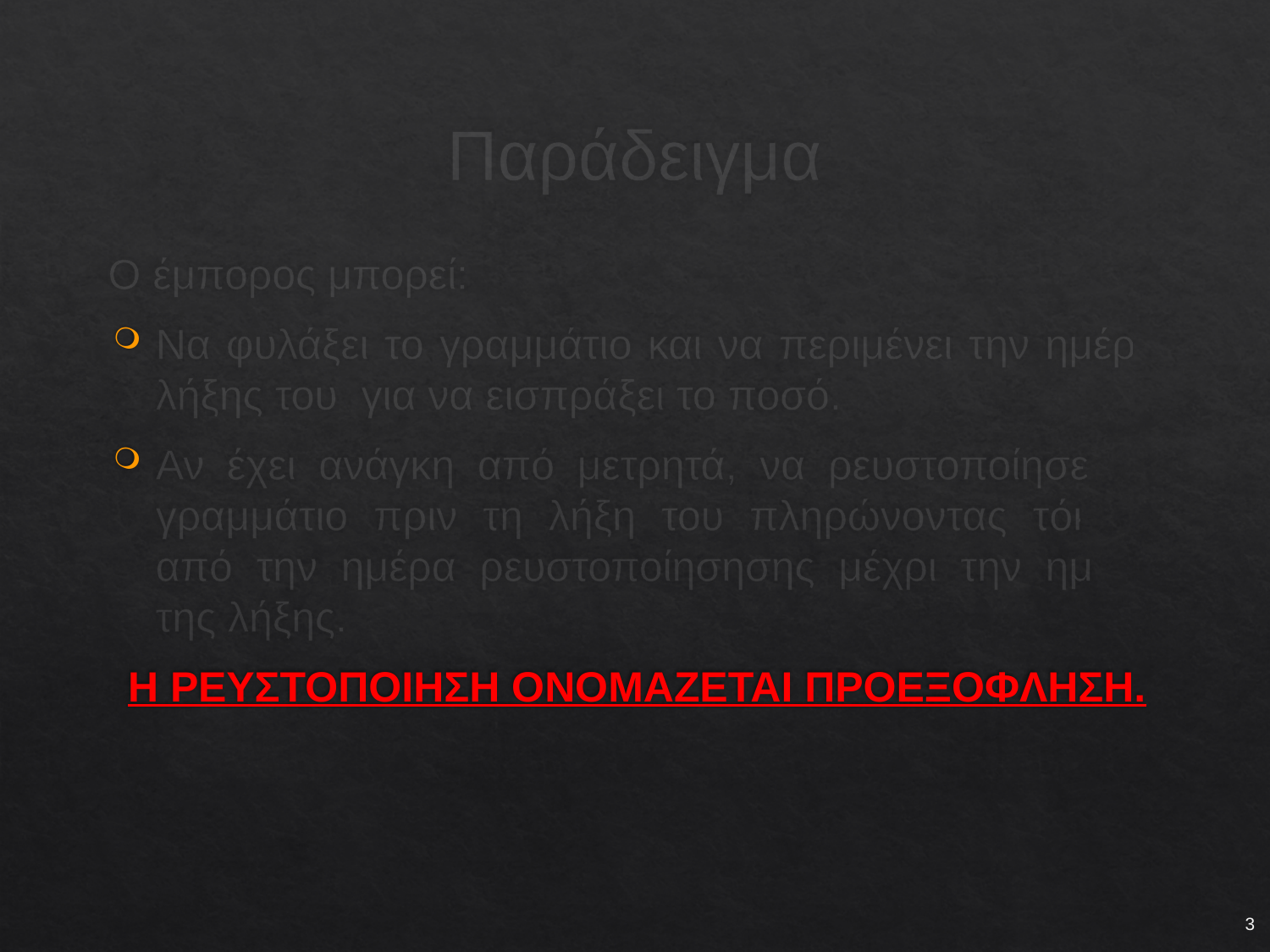

# Παράδειγμα
Ο έμπορος μπορεί:
Να φυλάξει το γραμμάτιο και να περιμένει την ημέρα λήξης του  για να εισπράξει το ποσό.
Αν έχει ανάγκη από μετρητά, να ρευστοποίησει το γραμμάτιο πριν τη λήξη του πληρώνοντας τόκους από την ημέρα ρευστοποίησησης μέχρι την ημέρα της λήξης.
Η ΡΕΥΣΤΟΠΟΙΗΣΗ ΟΝΟΜΑΖΕΤΑΙ ΠΡΟΕΞΟΦΛΗΣΗ.
3